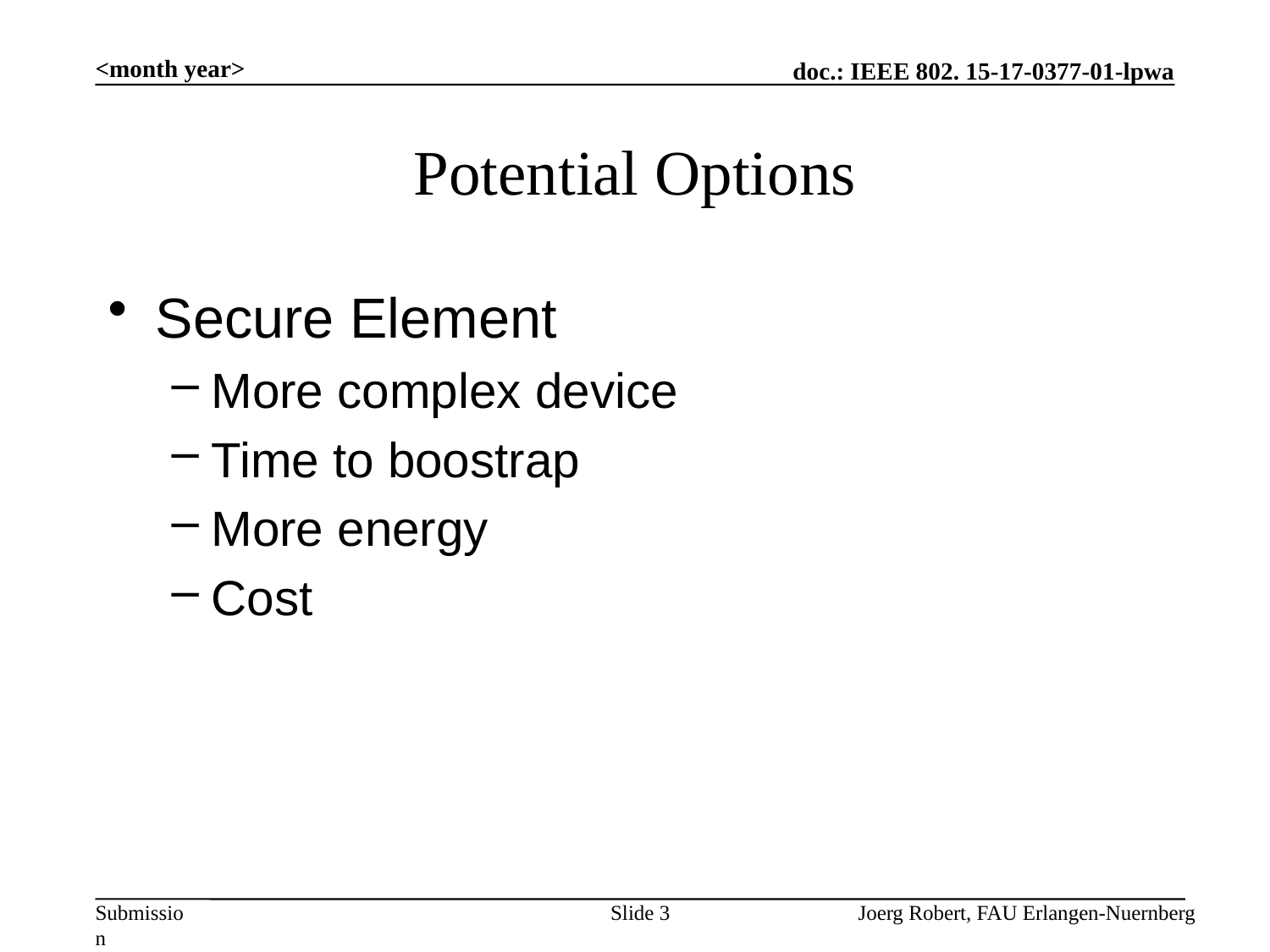

<month year>
# Potential Options
Secure Element
More complex device
Time to boostrap
More energy
Cost

Slide 3
Joerg Robert, FAU Erlangen-Nuernberg